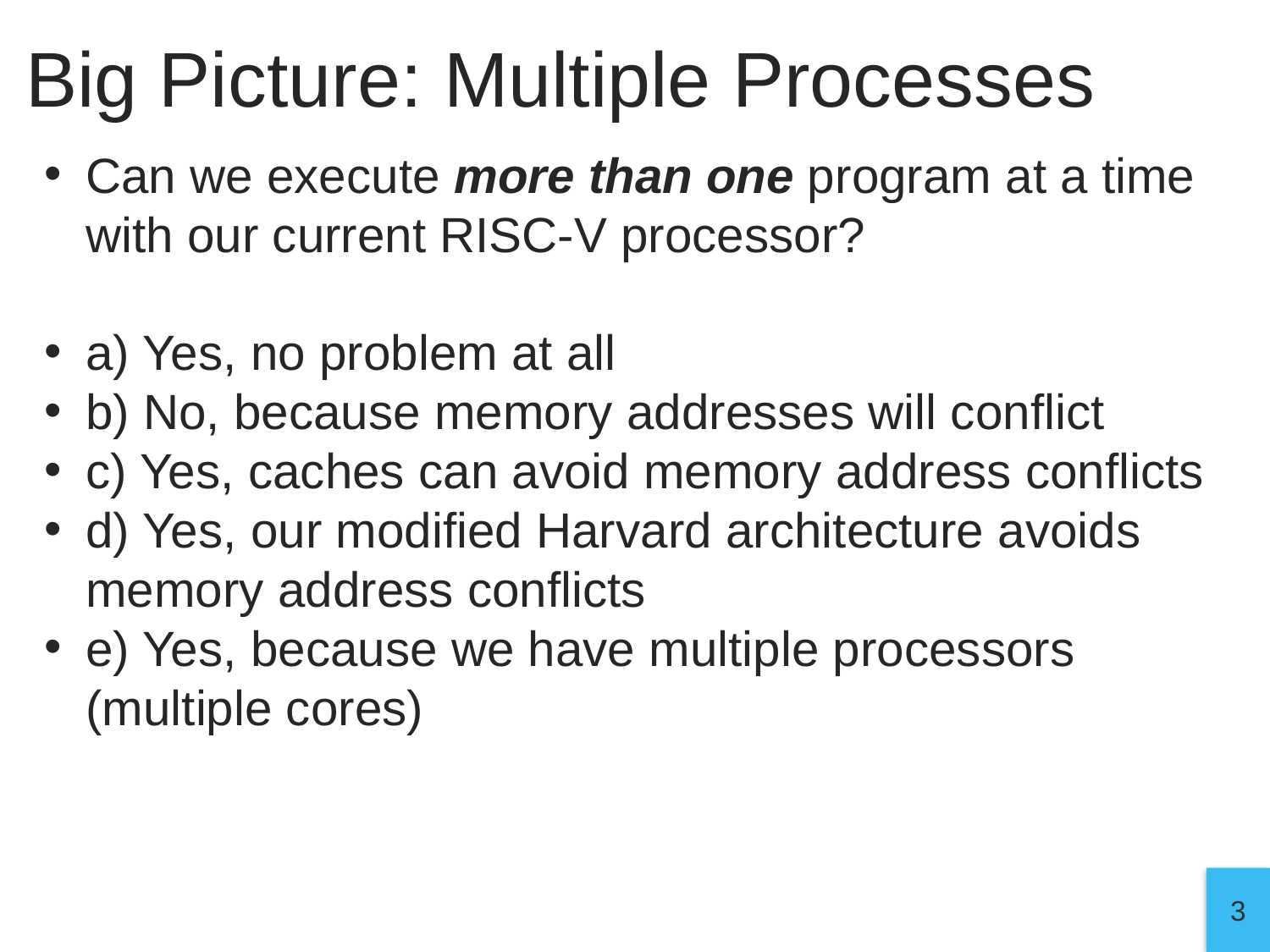

# Big Picture: Multiple Processes
Can we execute more than one program at a time with our current RISC-V processor?

a) Yes, no problem at all
b) No, because memory addresses will conflict
c) Yes, caches can avoid memory address conflicts
d) Yes, our modified Harvard architecture avoids memory address conflicts
e) Yes, because we have multiple processors (multiple cores)

3